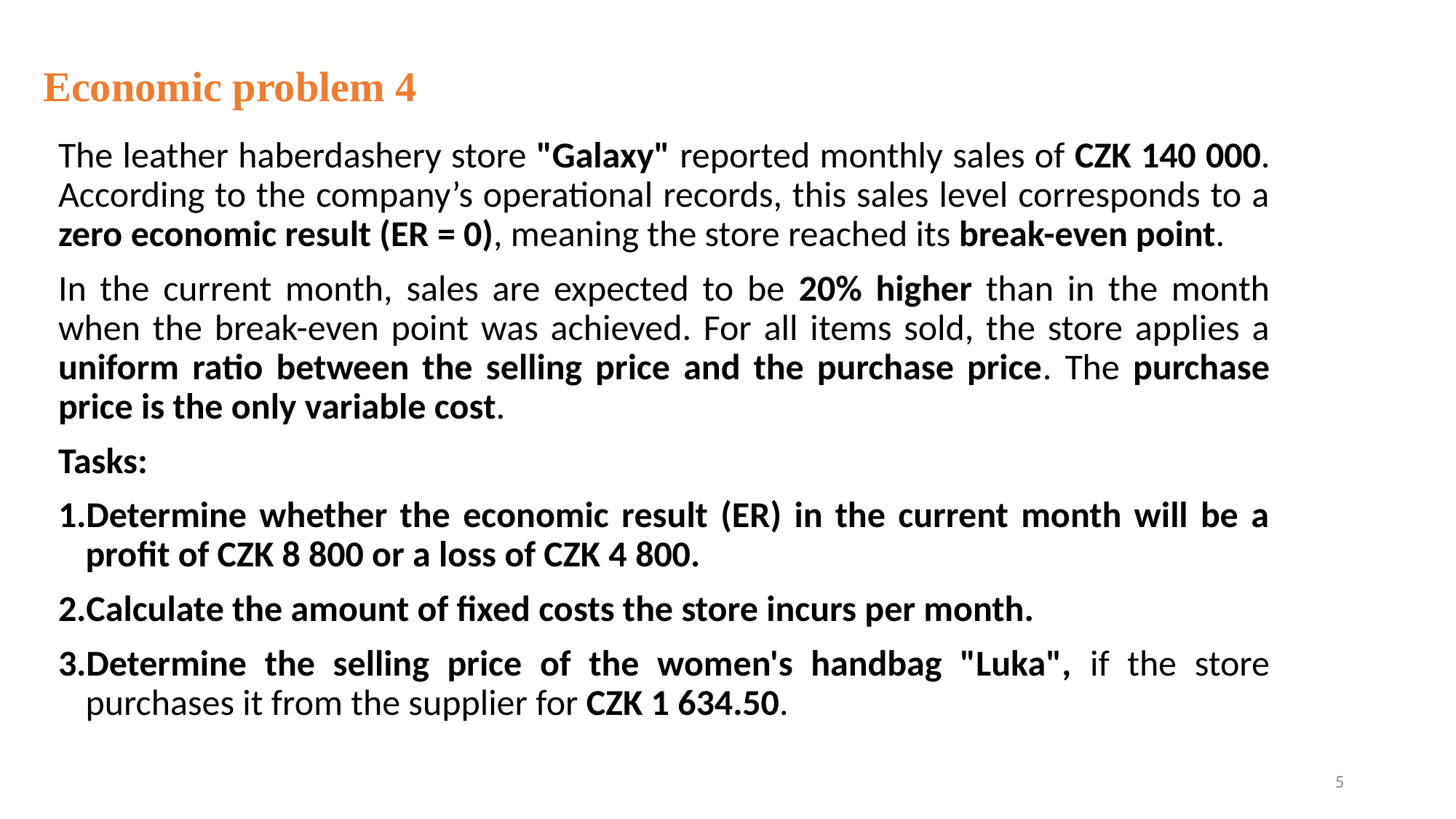

Economic problem 4
The leather haberdashery store "Galaxy" reported monthly sales of CZK 140 000. According to the company’s operational records, this sales level corresponds to a zero economic result (ER = 0), meaning the store reached its break-even point.
In the current month, sales are expected to be 20% higher than in the month when the break-even point was achieved. For all items sold, the store applies a uniform ratio between the selling price and the purchase price. The purchase price is the only variable cost.
Tasks:
Determine whether the economic result (ER) in the current month will be a profit of CZK 8 800 or a loss of CZK 4 800.
Calculate the amount of fixed costs the store incurs per month.
Determine the selling price of the women's handbag "Luka", if the store purchases it from the supplier for CZK 1 634.50.

5